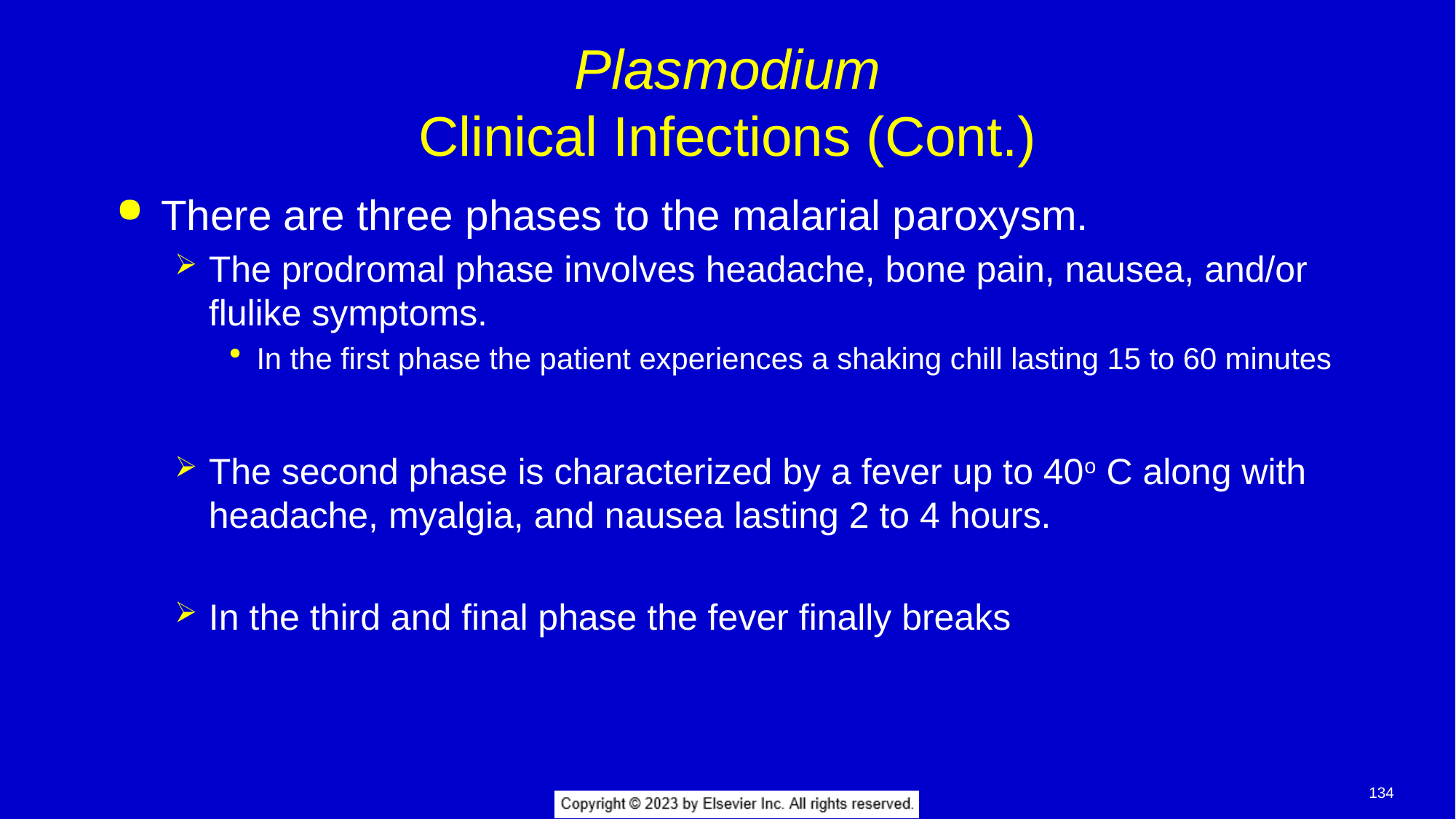

# Plasmodium Clinical Infections (Cont.)
There are three phases to the malarial paroxysm.
The prodromal phase involves headache, bone pain, nausea, and/or flulike symptoms.
In the first phase the patient experiences a shaking chill lasting 15 to 60 minutes

The second phase is characterized by a fever up to 40o C along with headache, myalgia, and nausea lasting 2 to 4 hours.

In the third and final phase the fever finally breaks